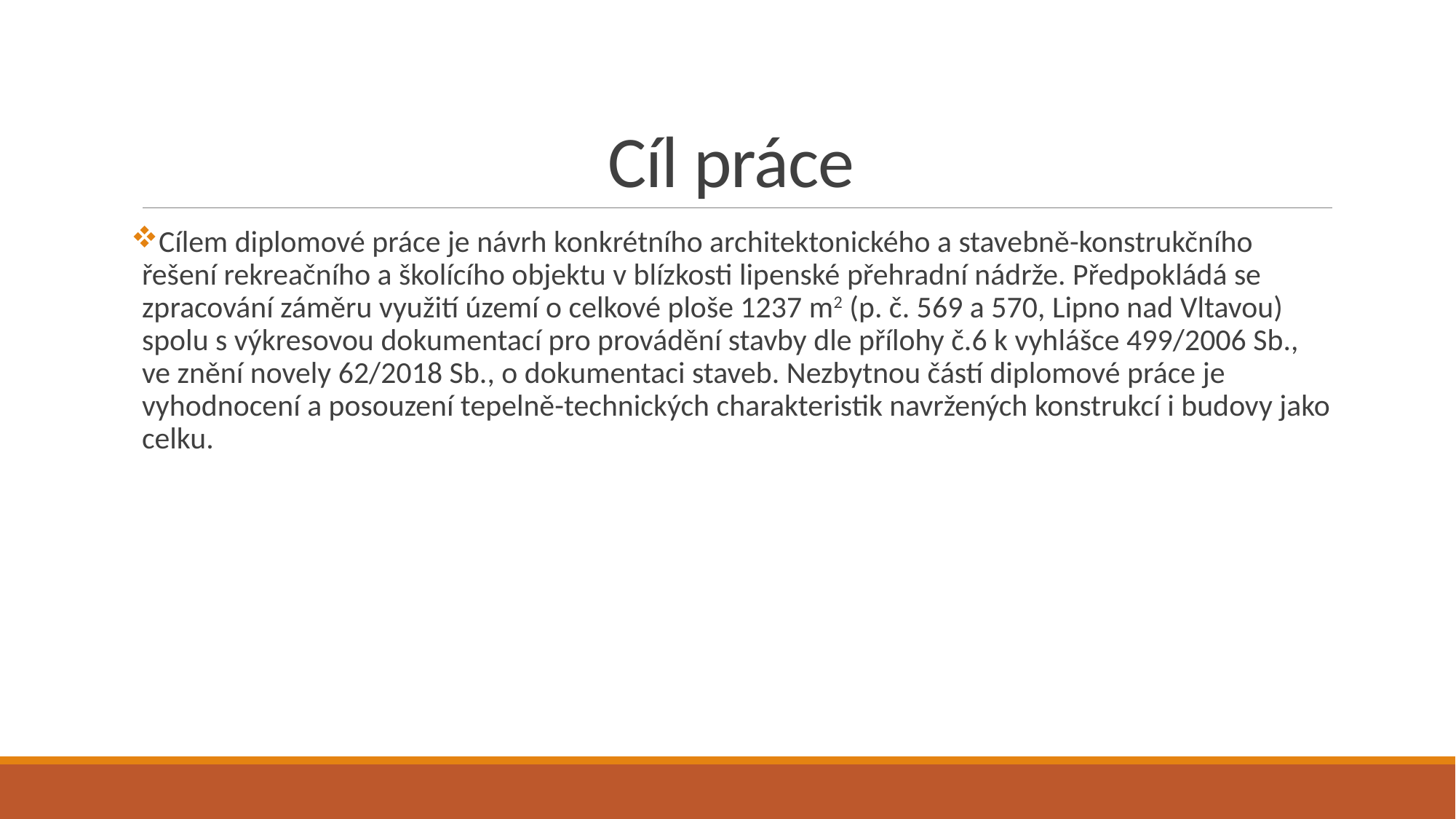

# Cíl práce
Cílem diplomové práce je návrh konkrétního architektonického a stavebně-konstrukčního řešení rekreačního a školícího objektu v blízkosti lipenské přehradní nádrže. Předpokládá se zpracování záměru využití území o celkové ploše 1237 m2 (p. č. 569 a 570, Lipno nad Vltavou) spolu s výkresovou dokumentací pro provádění stavby dle přílohy č.6 k vyhlášce 499/2006 Sb., ve znění novely 62/2018 Sb., o dokumentaci staveb. Nezbytnou částí diplomové práce je vyhodnocení a posouzení tepelně-technických charakteristik navržených konstrukcí i budovy jako celku.